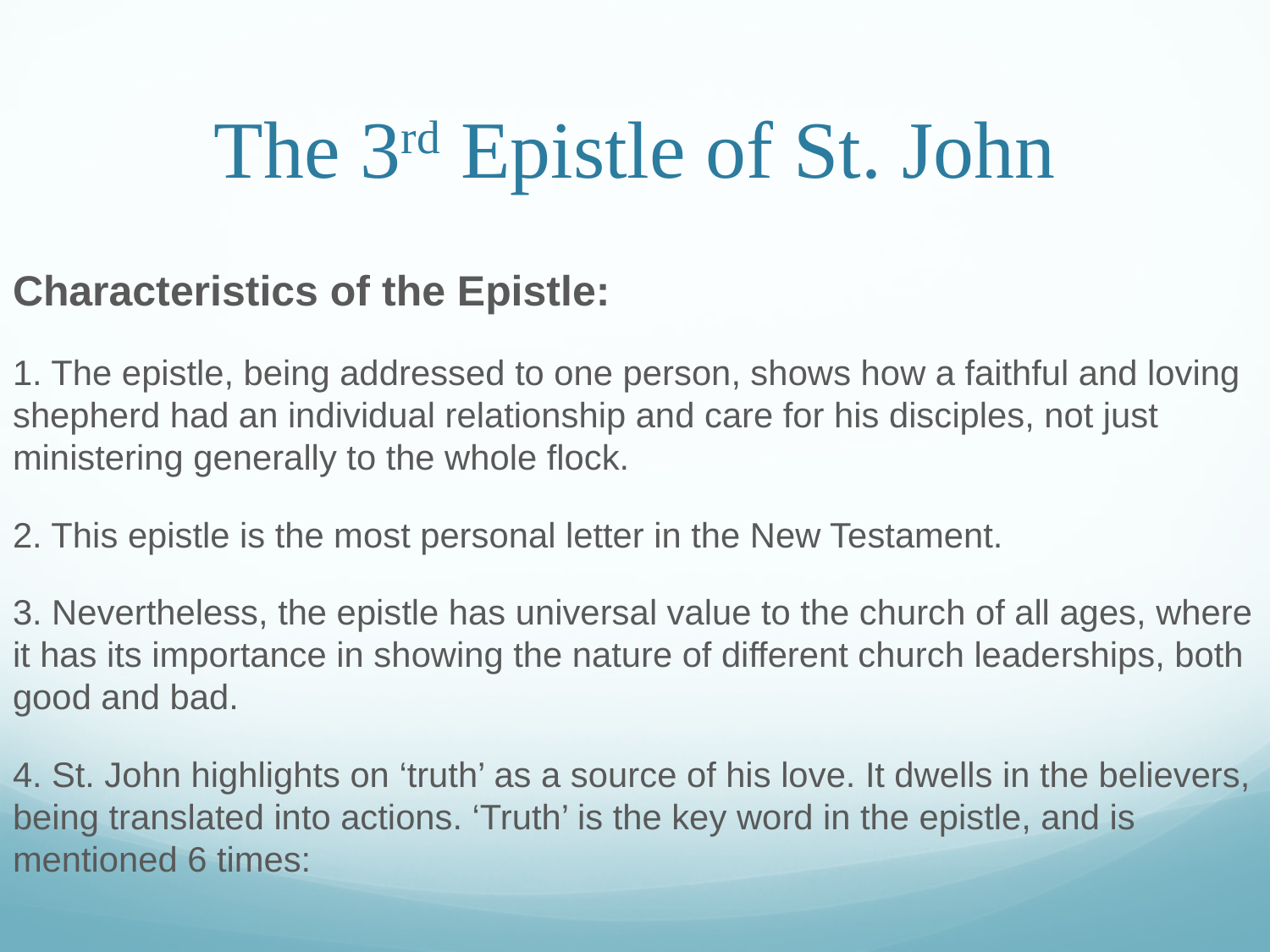

# The 3rd Epistle of St. John
Characteristics of the Epistle:
1. The epistle, being addressed to one person, shows how a faithful and loving shepherd had an individual relationship and care for his disciples, not just ministering generally to the whole flock.
2. This epistle is the most personal letter in the New Testament.
3. Nevertheless, the epistle has universal value to the church of all ages, where it has its importance in showing the nature of different church leaderships, both good and bad.
4. St. John highlights on ‘truth’ as a source of his love. It dwells in the believers, being translated into actions. ‘Truth’ is the key word in the epistle, and is mentioned 6 times: